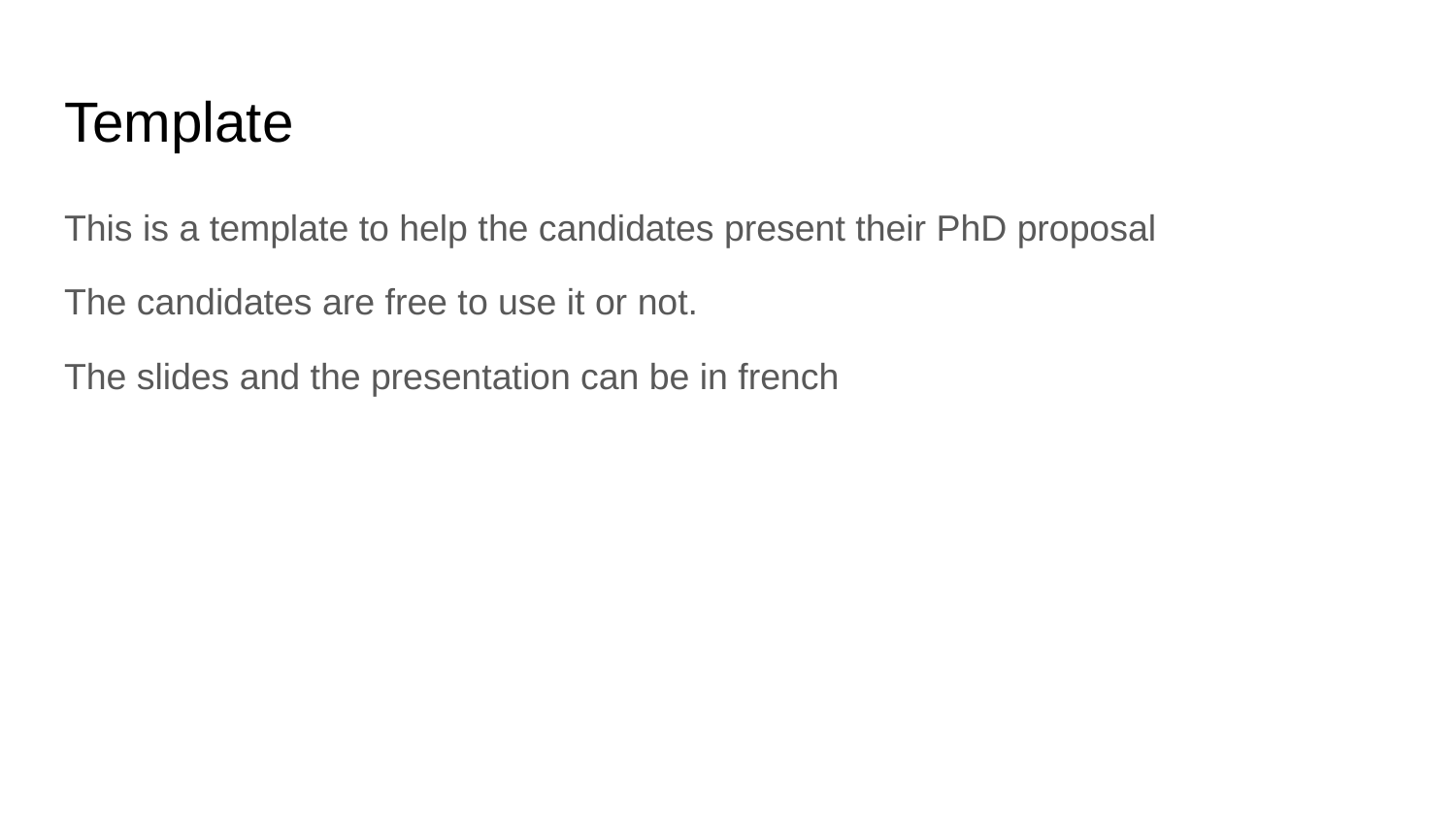

# Template
This is a template to help the candidates present their PhD proposal
The candidates are free to use it or not.
The slides and the presentation can be in french